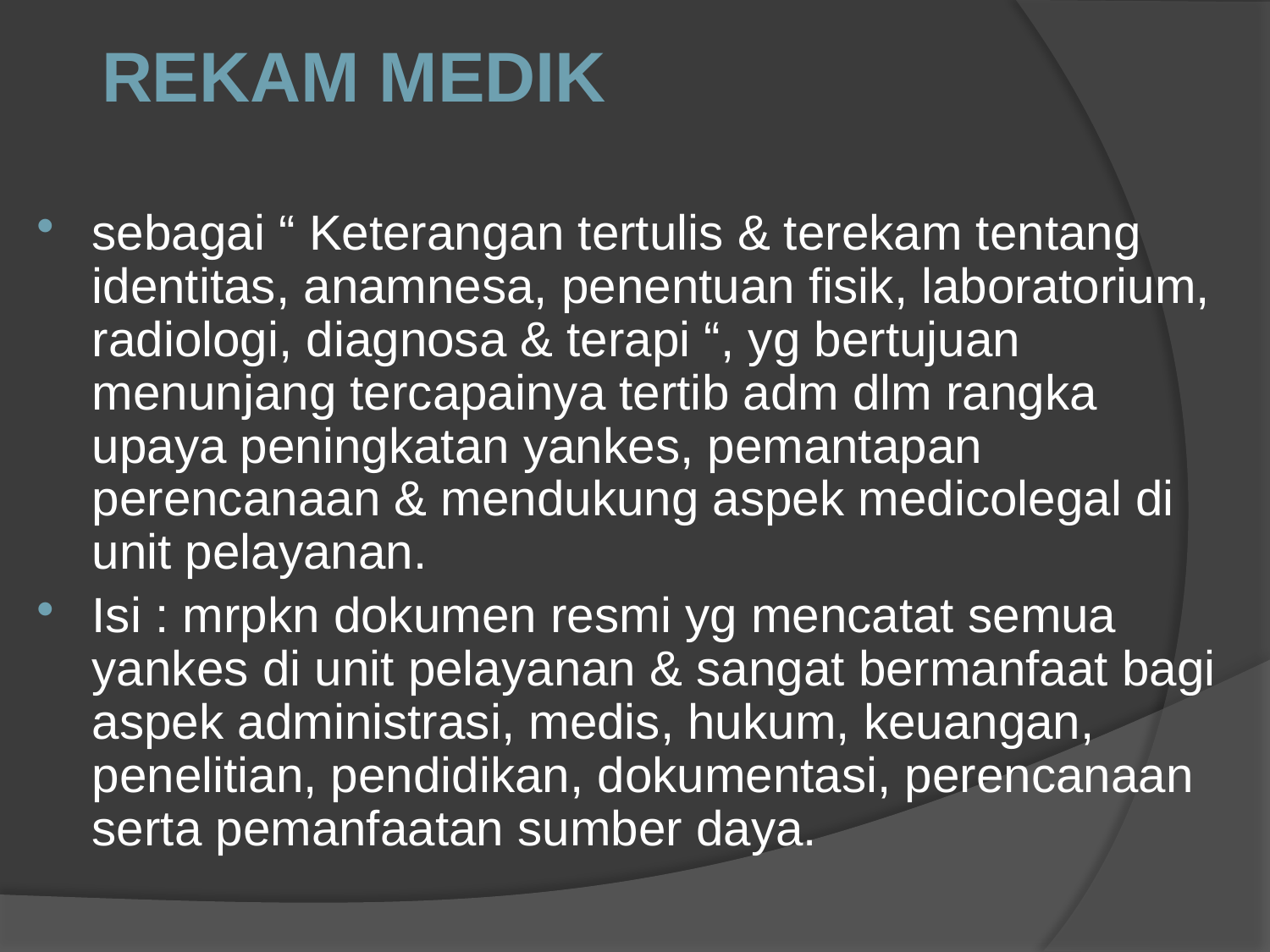

# REKAM MEDIK
sebagai “ Keterangan tertulis & terekam tentang identitas, anamnesa, penentuan fisik, laboratorium, radiologi, diagnosa & terapi “, yg bertujuan menunjang tercapainya tertib adm dlm rangka upaya peningkatan yankes, pemantapan perencanaan & mendukung aspek medicolegal di unit pelayanan.
Isi : mrpkn dokumen resmi yg mencatat semua yankes di unit pelayanan & sangat bermanfaat bagi aspek administrasi, medis, hukum, keuangan, penelitian, pendidikan, dokumentasi, perencanaan serta pemanfaatan sumber daya.